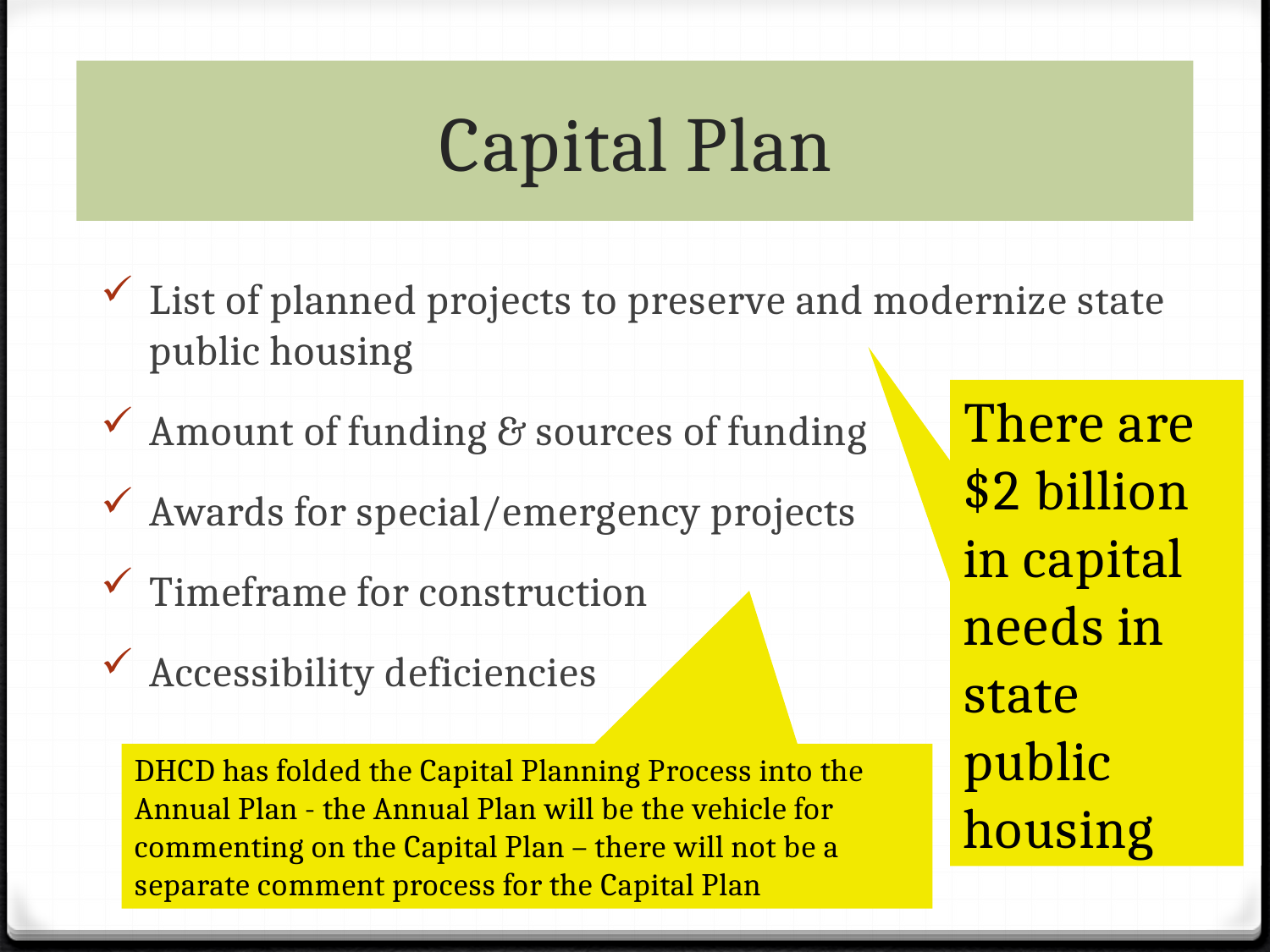

# Capital Plan
List of planned projects to preserve and modernize state public housing
Amount of funding & sources of funding
Awards for special/emergency projects
Timeframe for construction
Accessibility deficiencies

There are $2 billion in capital needs in state public housing
DHCD has folded the Capital Planning Process into the Annual Plan - the Annual Plan will be the vehicle for commenting on the Capital Plan – there will not be a separate comment process for the Capital Plan